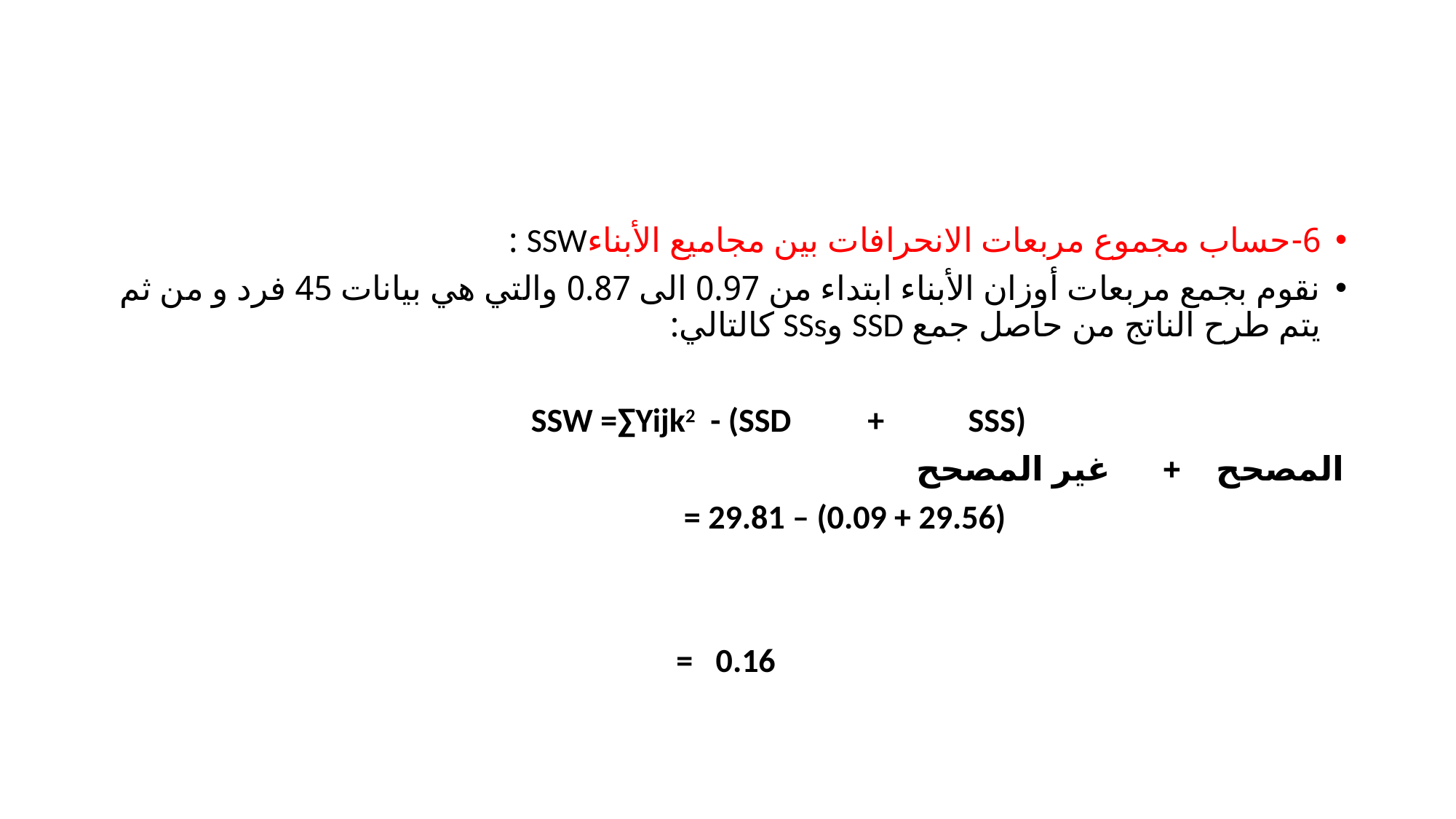

#
6-حساب مجموع مربعات الانحرافات بين مجاميع الأبناءSSW :
نقوم بجمع مربعات أوزان الأبناء ابتداء من 0.97 الى 0.87 والتي هي بيانات 45 فرد و من ثم يتم طرح الناتج من حاصل جمع SSD وSSs كالتالي:

                                                       SSW =∑Yijk2  - (SSD          +           SSS)
                          المصحح    +      غير المصحح
                                                                           = 29.81 – (0.09 + 29.56)

                                                                          =   0.16